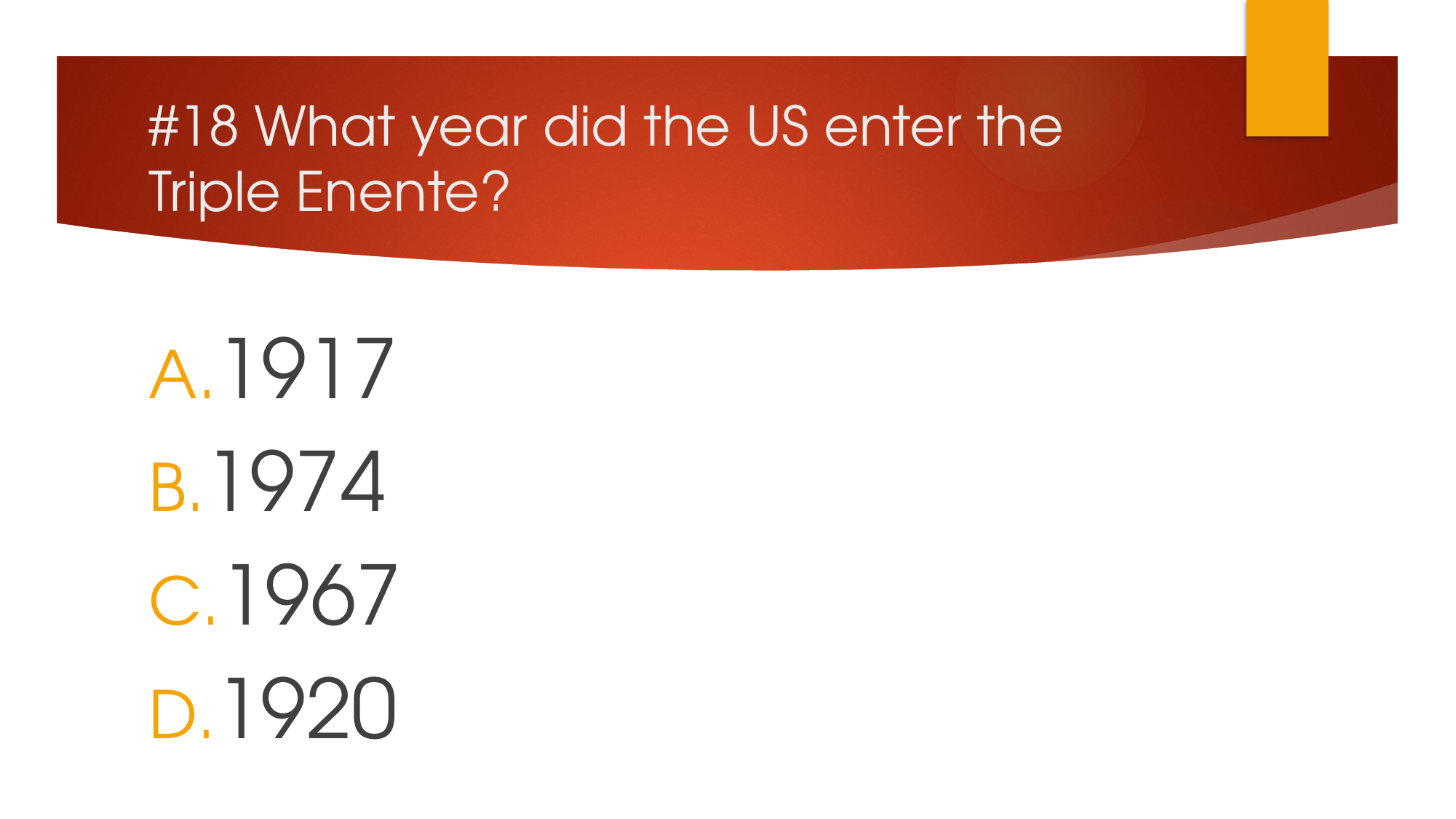

# #18 What year did the US enter the Triple Enente?
1917
1974
1967
1920